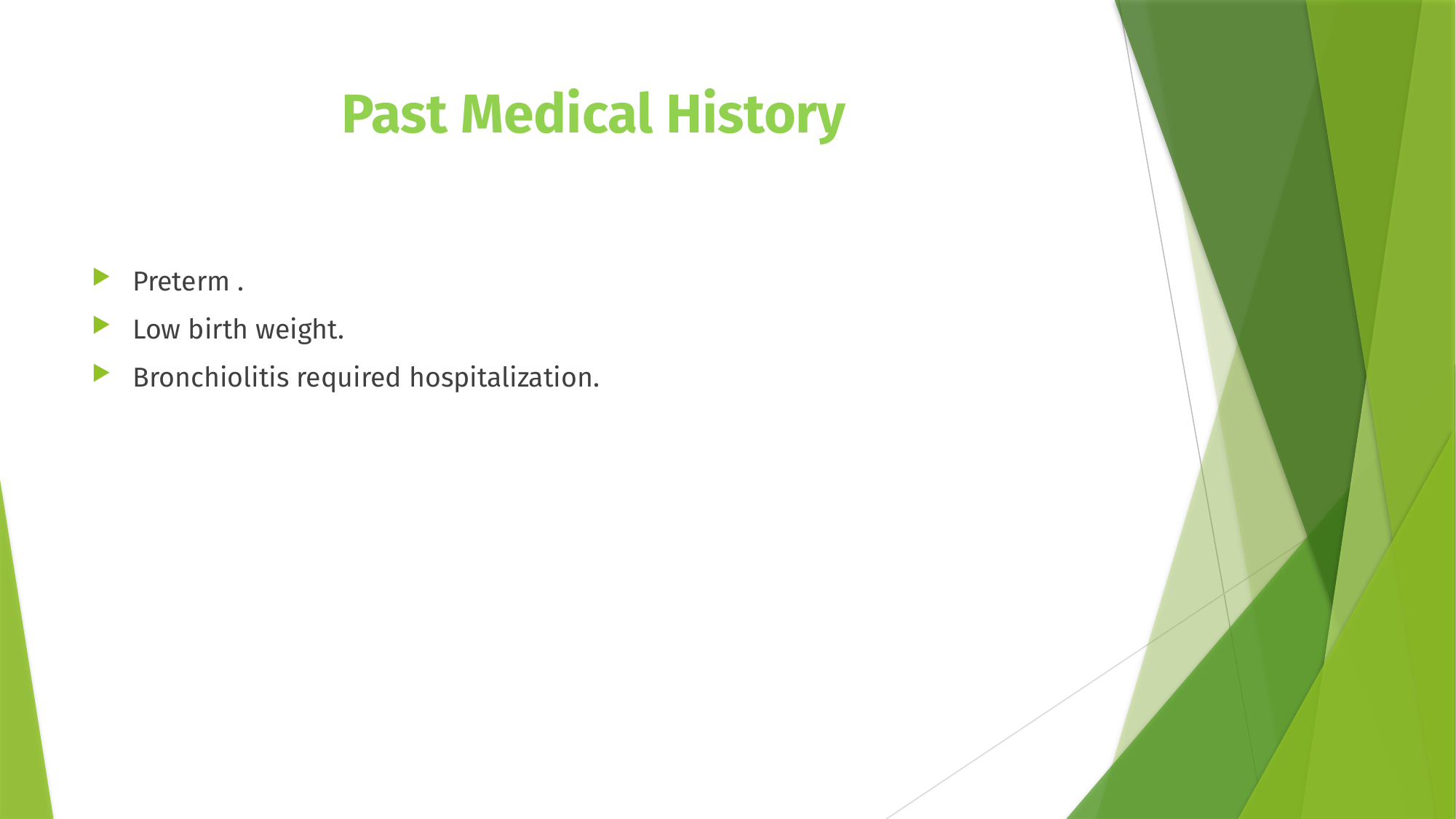

# Past Medical History
Preterm .
Low birth weight.
Bronchiolitis required hospitalization.